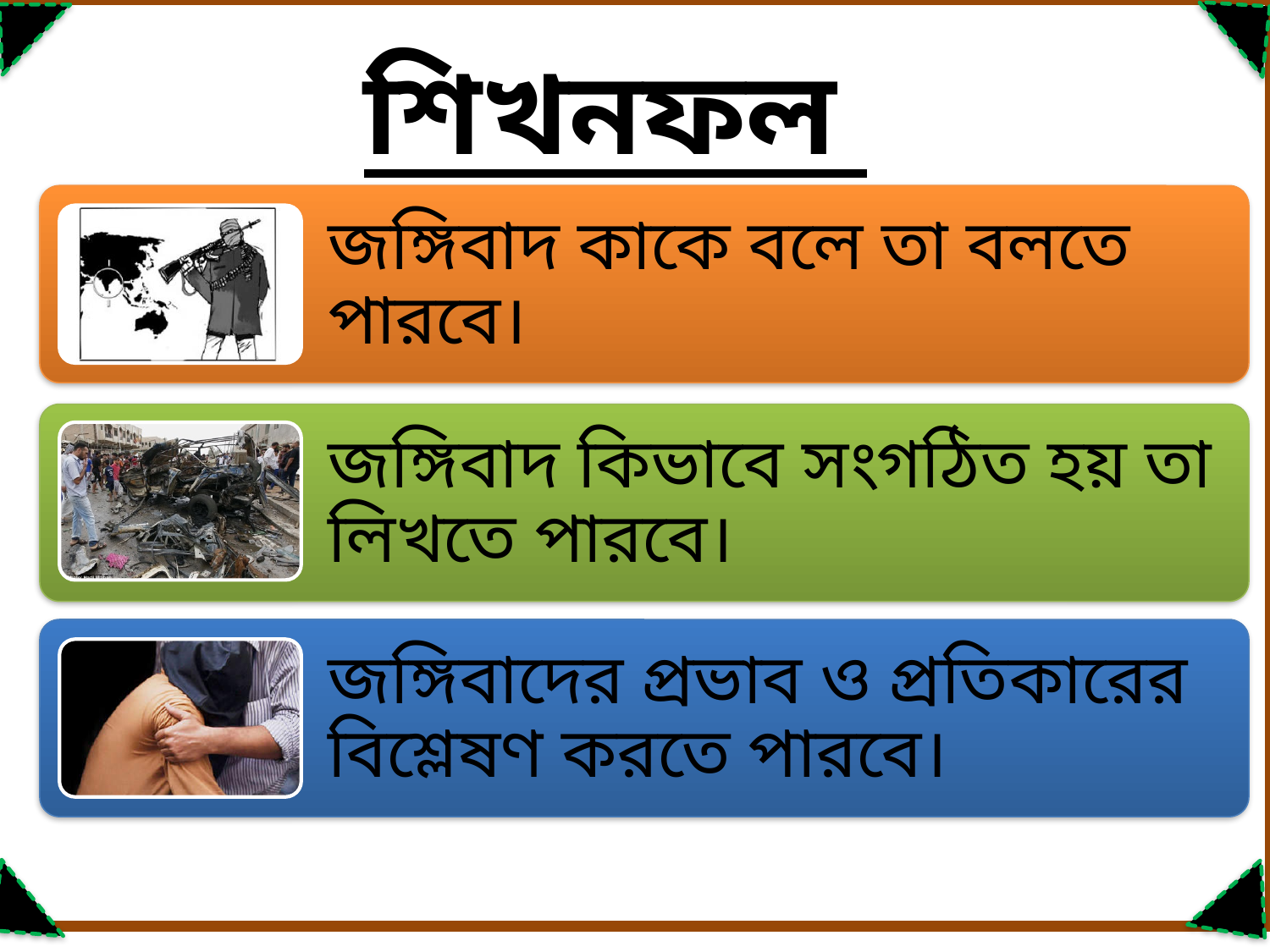

শিখনফল
জঙ্গিবাদ কাকে বলে তা বলতে পারবে।
জঙ্গিবাদ কিভাবে সংগঠিত হয় তা লিখতে পারবে।
জঙ্গিবাদের প্রভাব ও প্রতিকারের বিশ্লেষণ করতে পারবে।